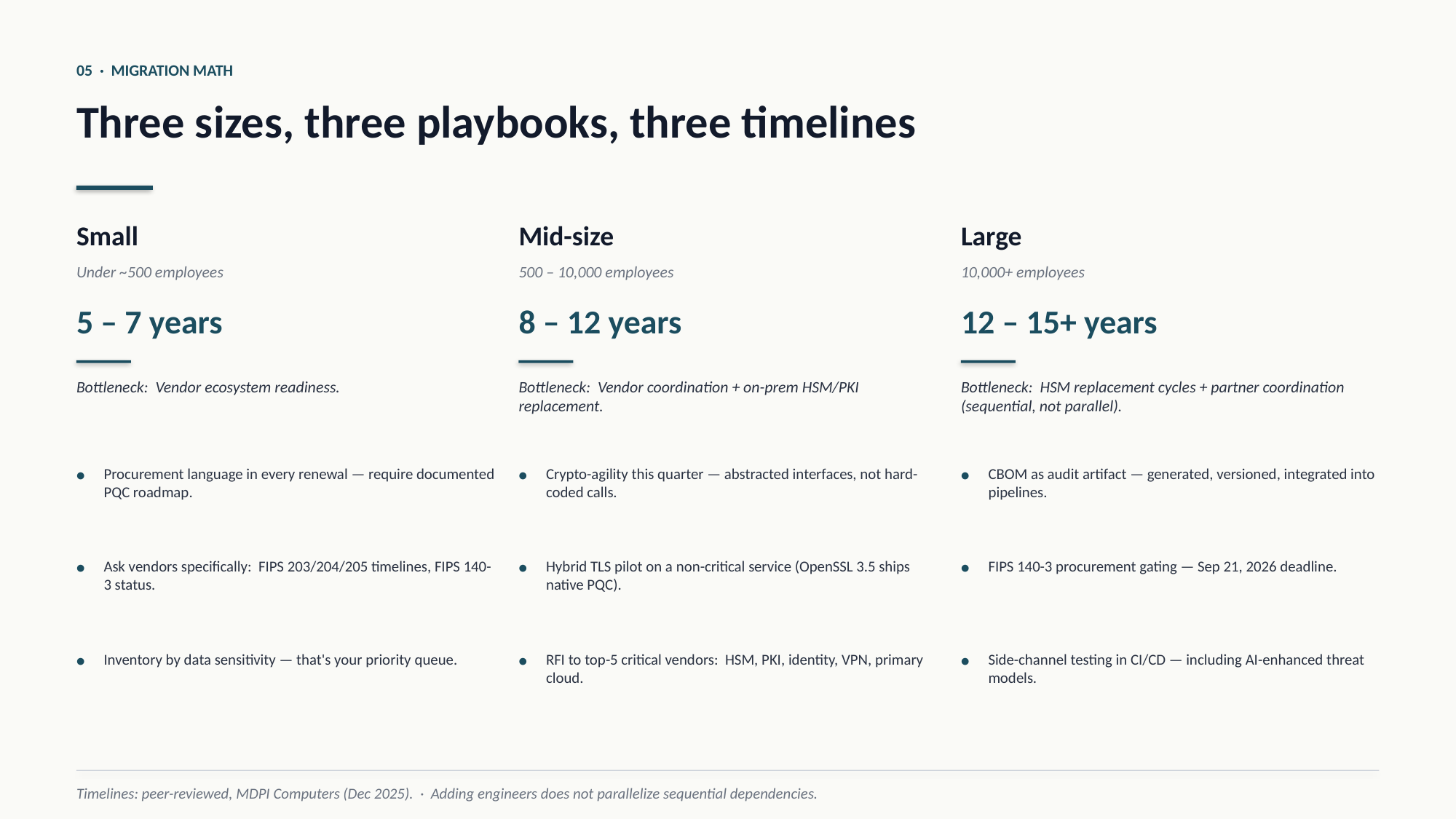

05  ·  MIGRATION MATH
Three sizes, three playbooks, three timelines

Small
Mid-size
Large
Under ~500 employees
500 – 10,000 employees
10,000+ employees
5 – 7 years
8 – 12 years
12 – 15+ years

Bottleneck:  Vendor ecosystem readiness.
Bottleneck:  Vendor coordination + on-prem HSM/PKI replacement.
Bottleneck:  HSM replacement cycles + partner coordination (sequential, not parallel).
•
Procurement language in every renewal — require documented PQC roadmap.
•
Crypto-agility this quarter — abstracted interfaces, not hard-coded calls.
•
CBOM as audit artifact — generated, versioned, integrated into pipelines.
•
Ask vendors specifically:  FIPS 203/204/205 timelines, FIPS 140-3 status.
•
Hybrid TLS pilot on a non-critical service (OpenSSL 3.5 ships native PQC).
•
FIPS 140-3 procurement gating — Sep 21, 2026 deadline.
•
Inventory by data sensitivity — that's your priority queue.
•
RFI to top-5 critical vendors:  HSM, PKI, identity, VPN, primary cloud.
•
Side-channel testing in CI/CD — including AI-enhanced threat models.

Timelines: peer-reviewed, MDPI Computers (Dec 2025).  ·  Adding engineers does not parallelize sequential dependencies.